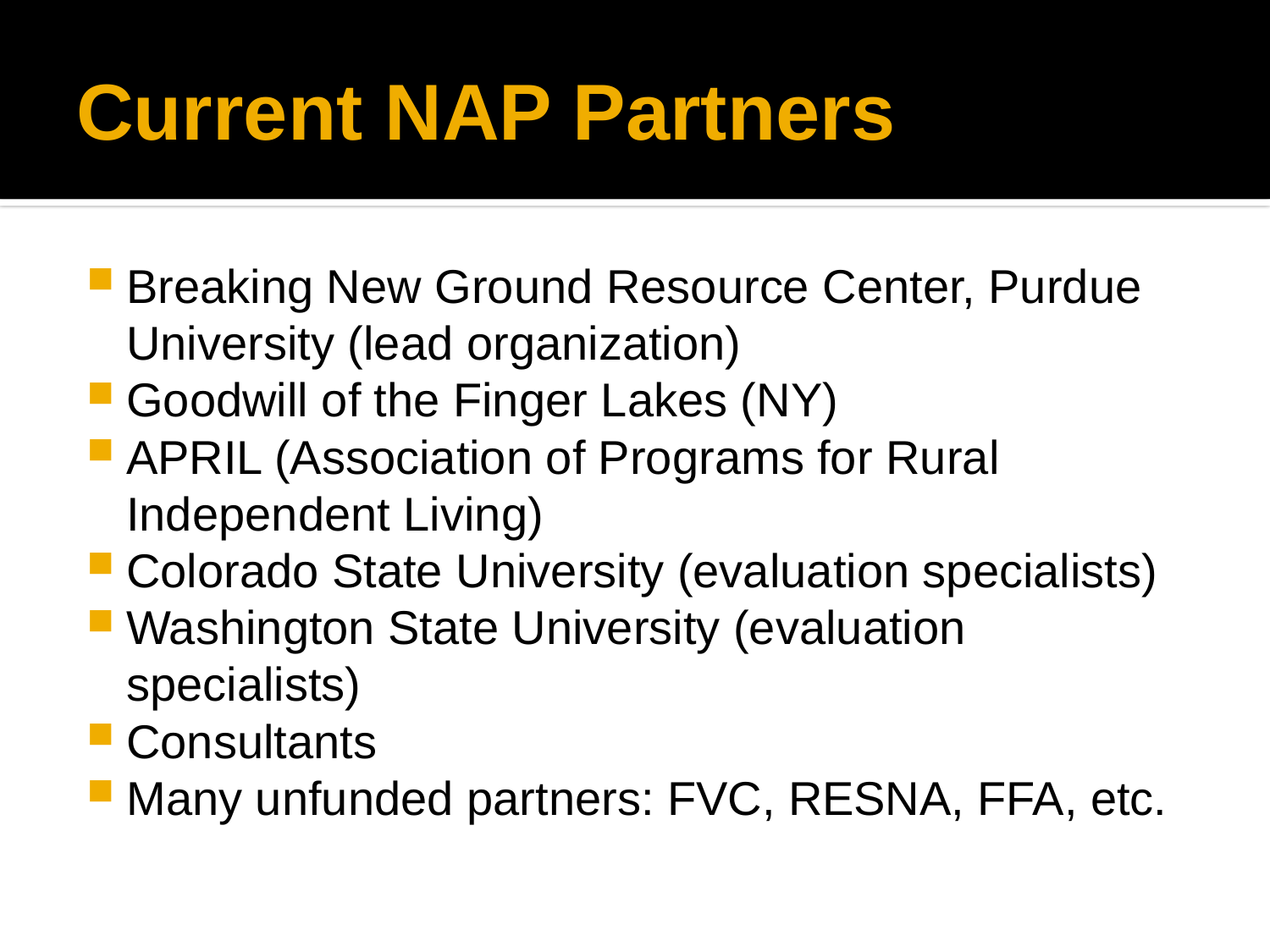

# Current NAP Partners
Breaking New Ground Resource Center, Purdue University (lead organization)
Goodwill of the Finger Lakes (NY)
APRIL (Association of Programs for Rural Independent Living)
Colorado State University (evaluation specialists)
Washington State University (evaluation specialists)
Consultants
Many unfunded partners: FVC, RESNA, FFA, etc.